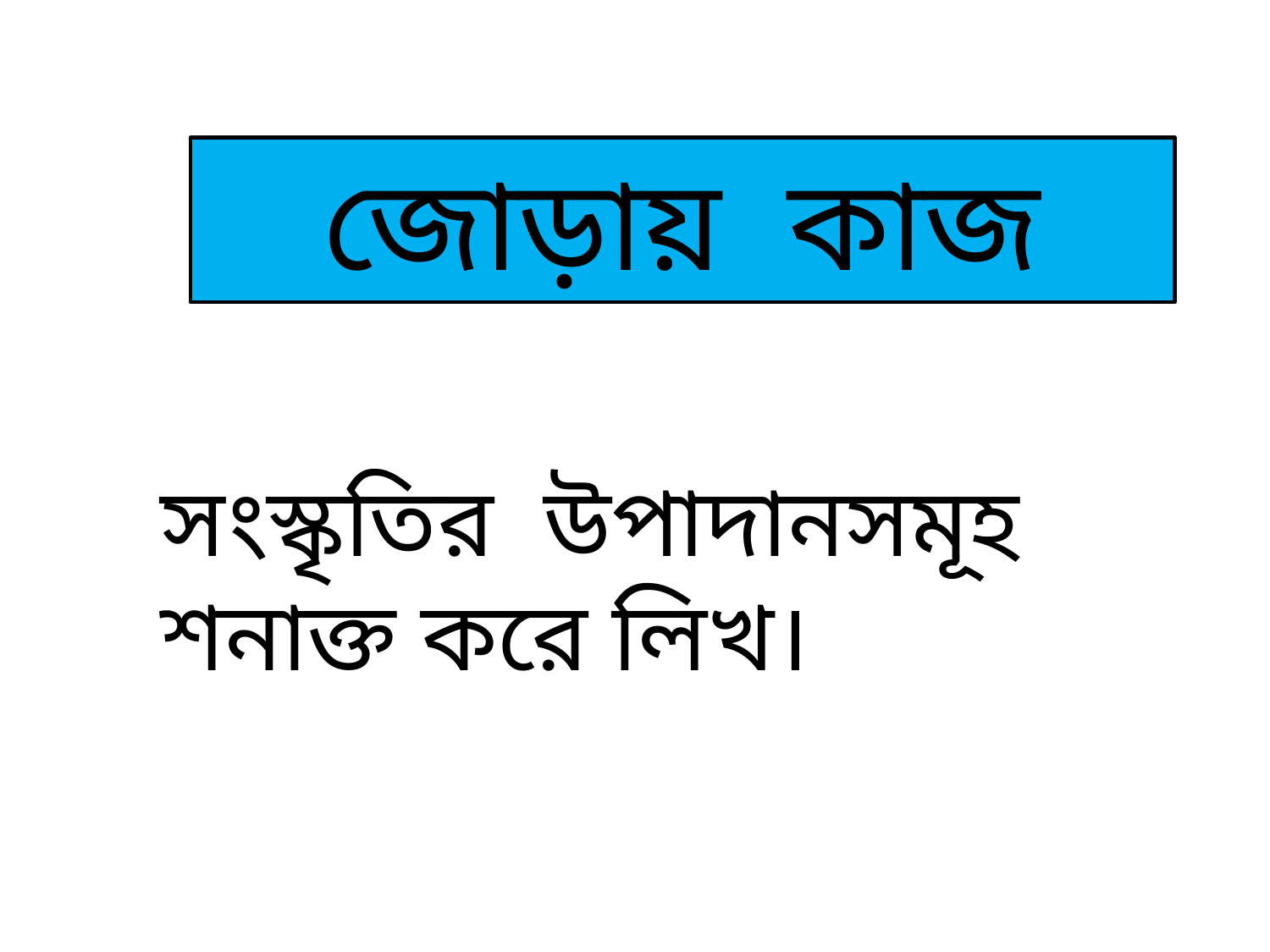

জোড়ায়  কাজ
সংস্কৃতির  উপাদানসমূহ  শনাক্ত করে লিখ।